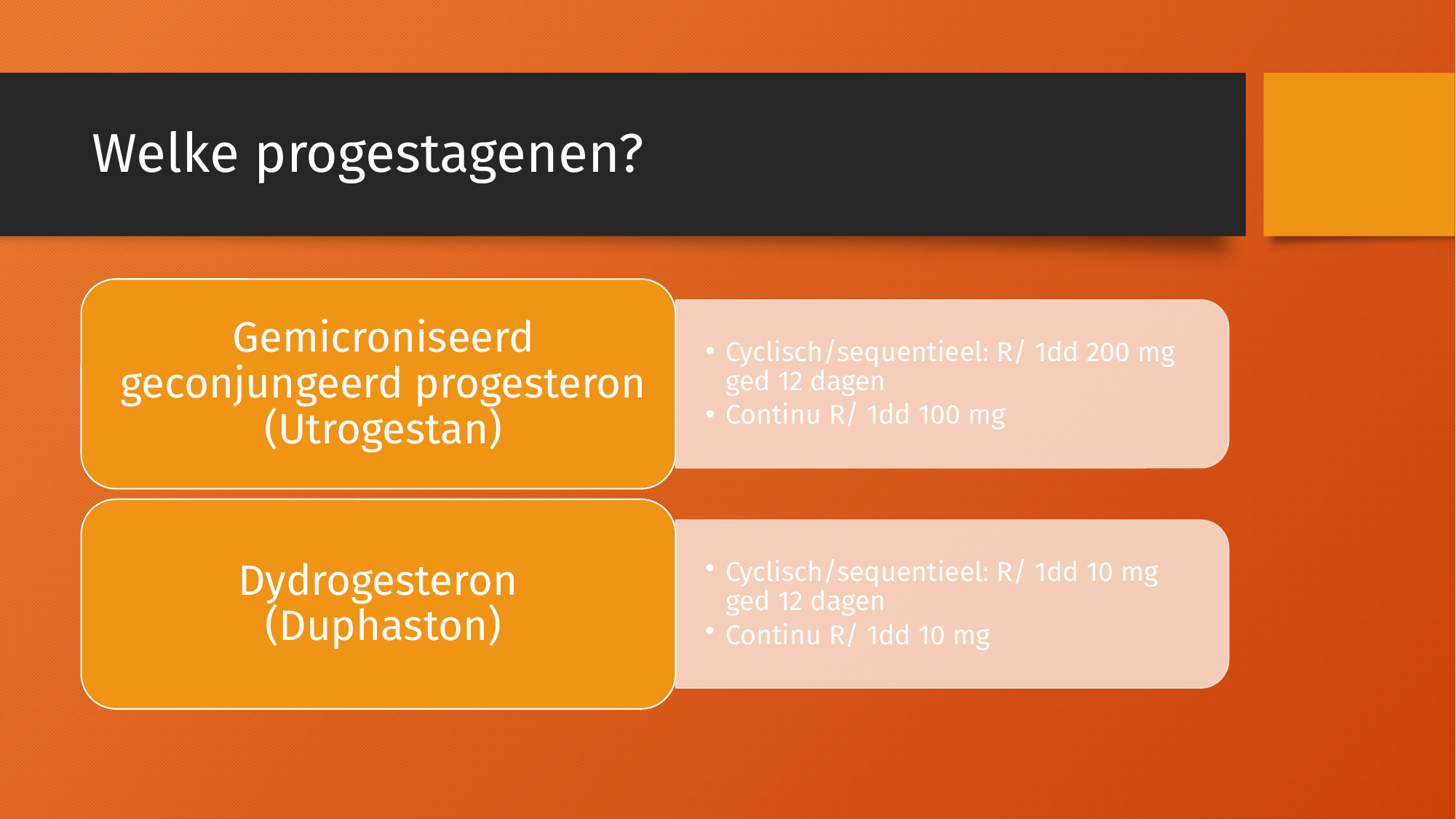

# Welke progestagenen?
Cyclisch/sequentieel: R/ 1dd 200 mg ged 12 dagen
Continu R/ 1dd 100 mg
Gemicroniseerd geconjungeerd progesteron (Utrogestan)
Cyclisch/sequentieel: R/ 1dd 10 mg ged 12 dagen
Continu R/ 1dd 10 mg
Dydrogesteron
(Duphaston)